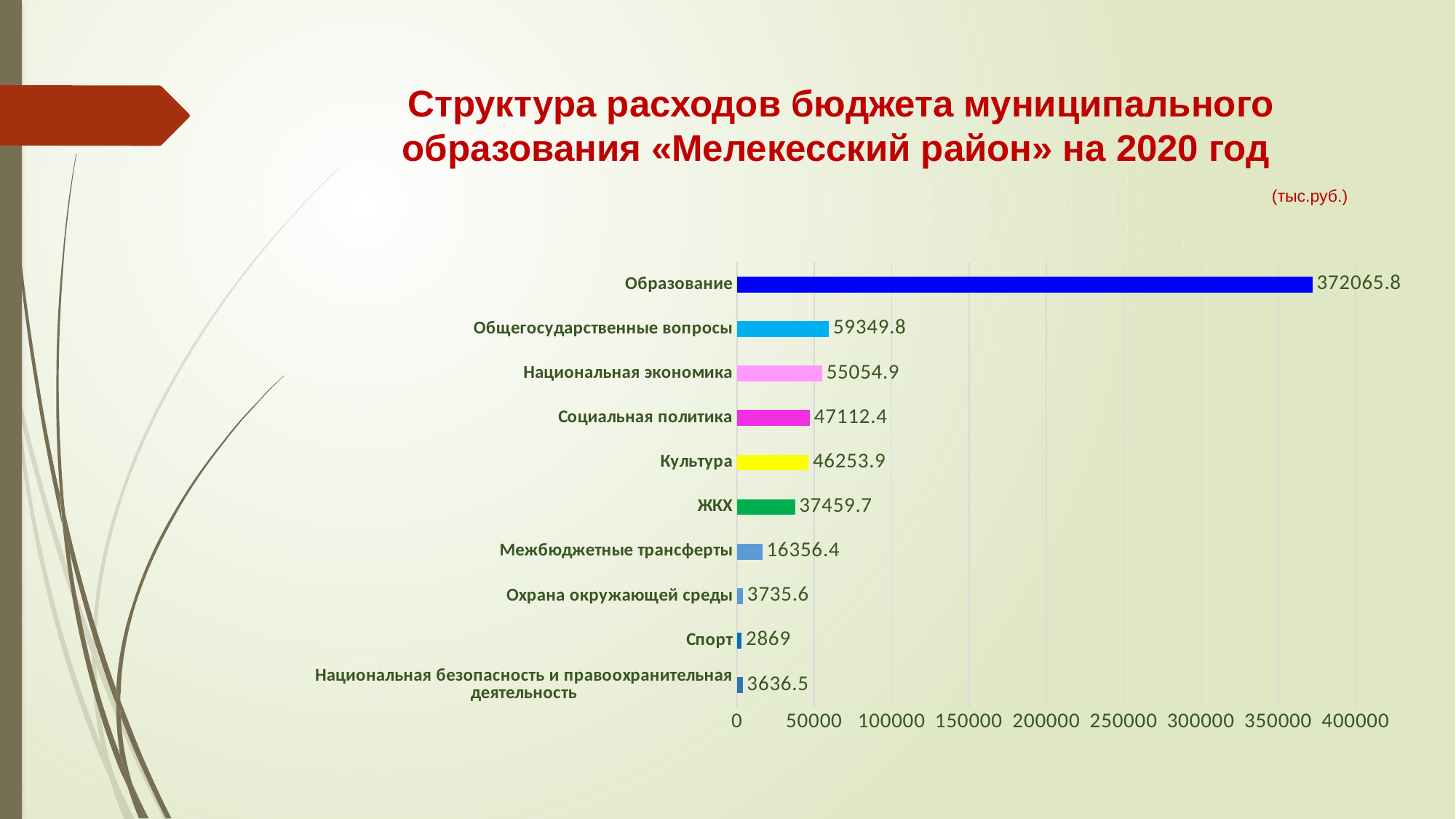

# Структура расходов бюджета муниципального образования «Мелекесский район» на 2020 год (тыс.руб.)

### Chart

| Category | Столбец1 |
|---|---|
| Национальная безопасность и правоохранительная деятельность | 3636.5 |
| Спорт | 2869.0 |
| Охрана окружающей среды | 3735.6 |
| Межбюджетные трансферты | 16356.4 |
| ЖКХ | 37459.7 |
| Культура | 46253.9 |
| Социальная политика | 47112.4 |
| Национальная экономика | 55054.9 |
| Общегосударственные вопросы | 59349.8 |
| Образование | 372065.8 |